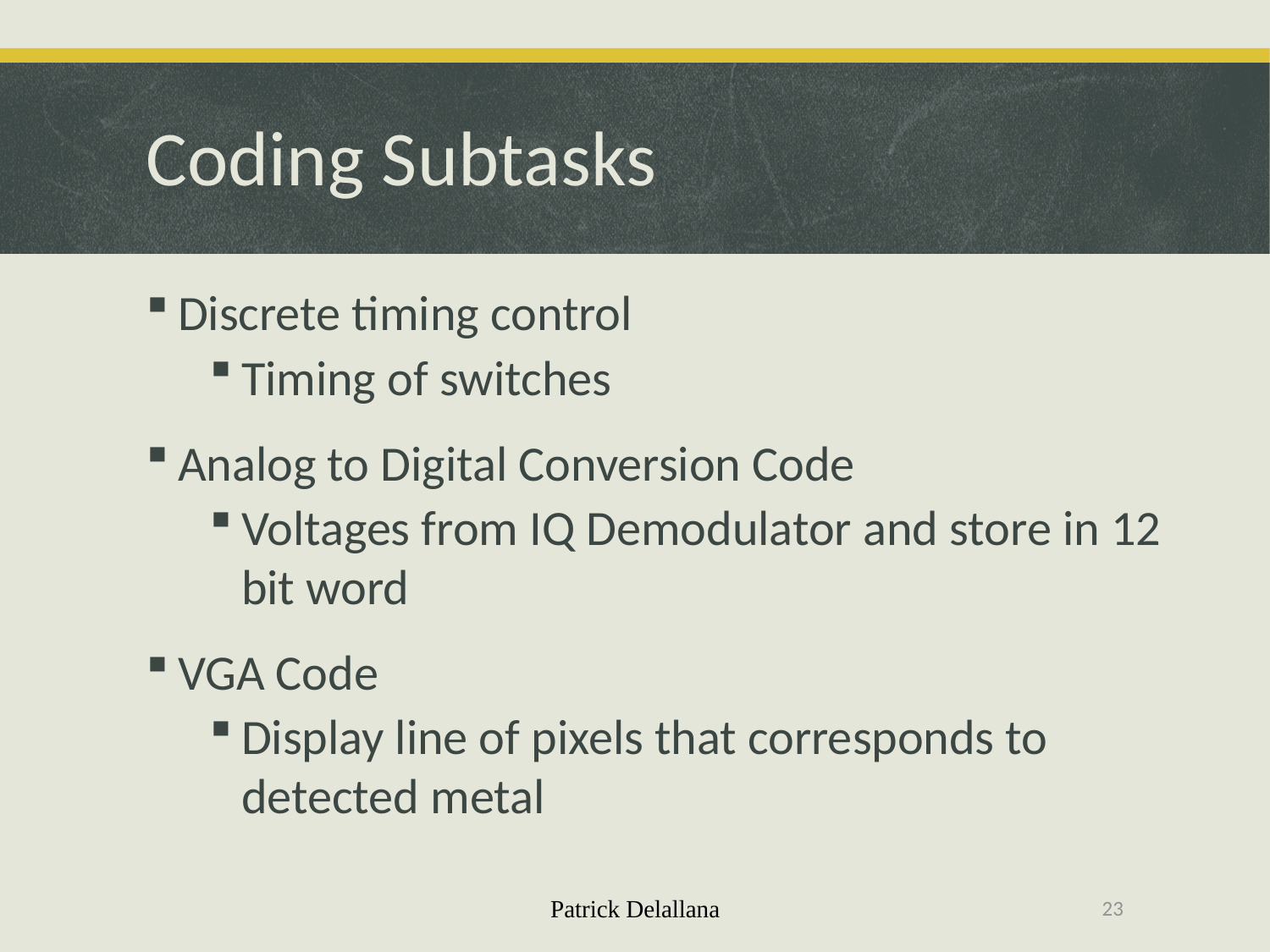

# Coding Subtasks
Discrete timing control
Timing of switches
Analog to Digital Conversion Code
Voltages from IQ Demodulator and store in 12 bit word
VGA Code
Display line of pixels that corresponds to detected metal

Patrick Delallana
23